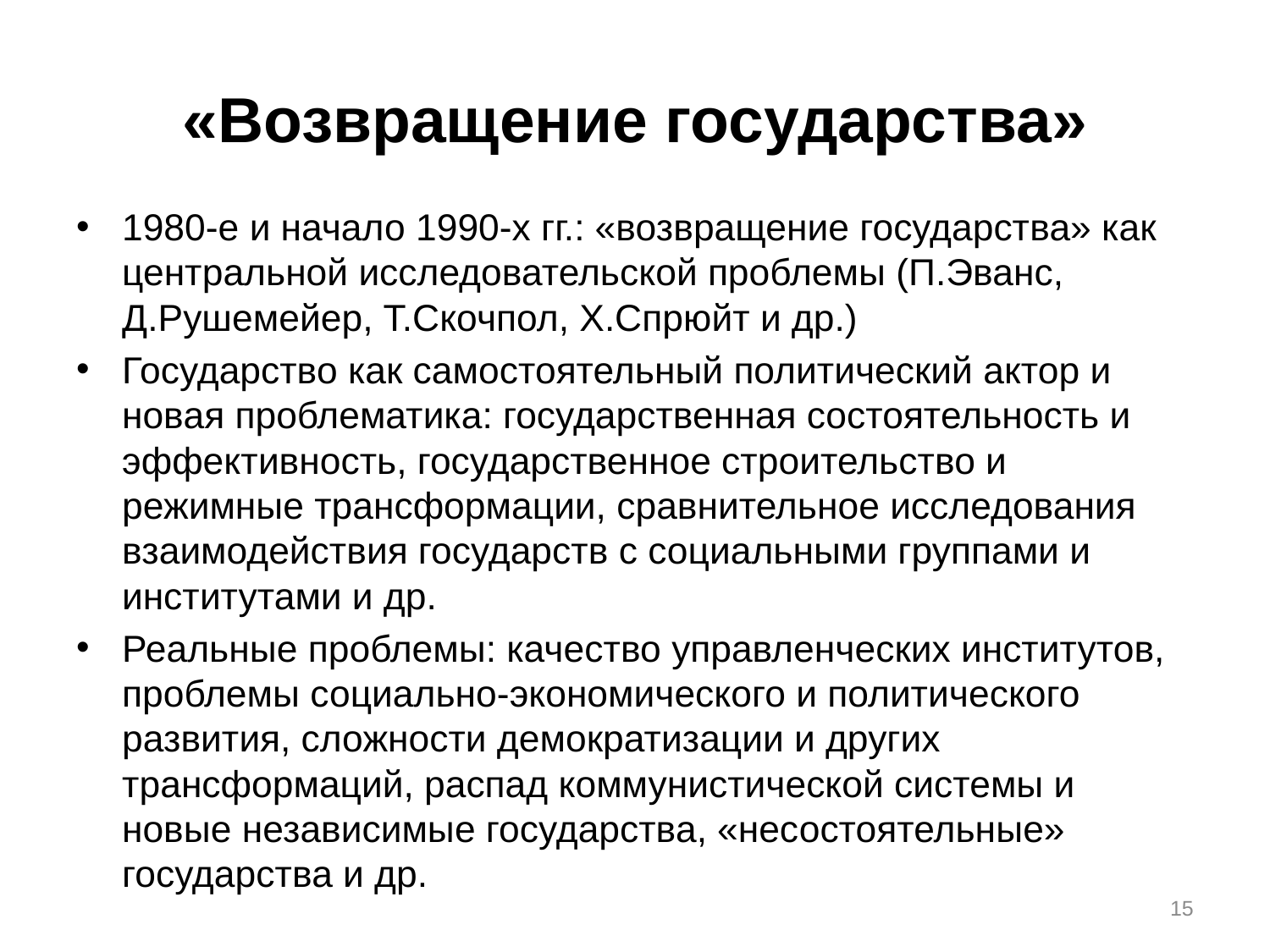

# «Возвращение государства»
1980-е и начало 1990-х гг.: «возвращение государства» как центральной исследовательской проблемы (П.Эванс, Д.Рушемейер, Т.Скочпол, Х.Спрюйт и др.)
Государство как самостоятельный политический актор и новая проблематика: государственная состоятельность и эффективность, государственное строительство и режимные трансформации, сравнительное исследования взаимодействия государств с социальными группами и институтами и др.
Реальные проблемы: качество управленческих институтов, проблемы социально-экономического и политического развития, сложности демократизации и других трансформаций, распад коммунистической системы и новые независимые государства, «несостоятельные» государства и др.
15